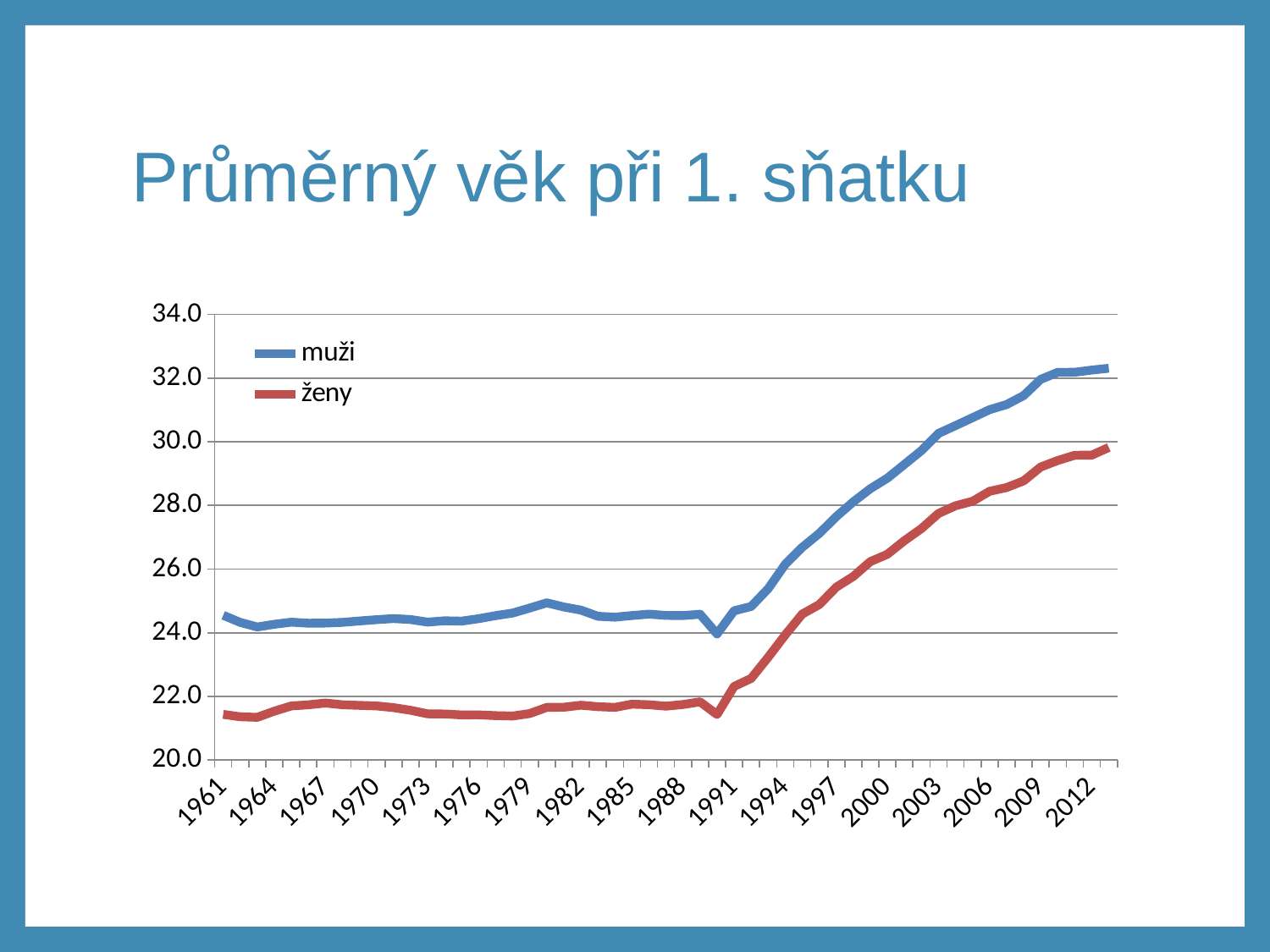

# Průměrný věk při 1. sňatku

### Chart

| Category | muži | ženy |
|---|---|---|
| 1961 | 24.54735203639185 | 21.435116628436607 |
| 1962 | 24.324849230605324 | 21.359490842611173 |
| 1963 | 24.179608381634523 | 21.342170969268757 |
| 1964 | 24.26528120461197 | 21.534990162080774 |
| 1965 | 24.331016219568593 | 21.70000639266732 |
| 1966 | 24.298373565337148 | 21.735234093576196 |
| 1967 | 24.302816188824863 | 21.792283151915303 |
| 1968 | 24.32550742319471 | 21.736509481564855 |
| 1969 | 24.36942433615961 | 21.718224332494533 |
| 1970 | 24.41 | 21.7 |
| 1971 | 24.44418148887381 | 21.646658381730987 |
| 1972 | 24.41421370990439 | 21.563916577702404 |
| 1973 | 24.332269422494253 | 21.45194947528728 |
| 1974 | 24.375089781761943 | 21.447140284790528 |
| 1975 | 24.36391003246041 | 21.41732621202546 |
| 1976 | 24.44142694628484 | 21.419960500794353 |
| 1977 | 24.536766617417545 | 21.39684690989475 |
| 1978 | 24.61759985286507 | 21.383862596864564 |
| 1979 | 24.774511178335693 | 21.46134978600876 |
| 1980 | 24.93779047225443 | 21.654353305006456 |
| 1981 | 24.808570767635484 | 21.6598575447569 |
| 1982 | 24.710765352807854 | 21.72264012872836 |
| 1983 | 24.515527795304102 | 21.67718230216772 |
| 1984 | 24.487878254464718 | 21.65479686539564 |
| 1985 | 24.53925705282631 | 21.755518008225273 |
| 1986 | 24.583292698942277 | 21.7380399614268 |
| 1987 | 24.54230337953844 | 21.69300967172252 |
| 1988 | 24.53806833606878 | 21.74402621184567 |
| 1989 | 24.58 | 21.83 |
| 1990 | 23.96 | 21.43 |
| 1991 | 24.68939963806783 | 22.313416362979343 |
| 1992 | 24.82364168203224 | 22.564083810007066 |
| 1993 | 25.380609184953315 | 23.228307744633042 |
| 1994 | 26.149203653654485 | 23.929814914334646 |
| 1995 | 26.684314731328072 | 24.585684037106127 |
| 1996 | 27.11843702356609 | 24.88369492415824 |
| 1997 | 27.648163257188866 | 25.43201624418614 |
| 1998 | 28.11348985898484 | 25.768057414744387 |
| 1999 | 28.524063354006838 | 26.234270940636023 |
| 2000 | 28.856018874508603 | 26.465346320685793 |
| 2001 | 29.287751871263744 | 26.891836952654145 |
| 2002 | 29.719977111602244 | 27.272019470831122 |
| 2003 | 30.25996226373315 | 27.746523220785964 |
| 2004 | 30.505768648683848 | 27.988633629640013 |
| 2005 | 30.754581237007063 | 28.12939318496207 |
| 2006 | 31.006304499923043 | 28.442498989622774 |
| 2007 | 31.167319778384755 | 28.56150015127121 |
| 2008 | 31.448767147593237 | 28.771296221988894 |
| 2009 | 31.958376074759876 | 29.205808144619052 |
| 2010 | 32.178083315031145 | 29.410391925412053 |
| 2011 | 32.18196747156531 | 29.575338380450955 |
| 2012 | 32.25101917232371 | 29.580204113633325 |
| 2013 | 32.306912194324255 | 29.819640982089837 |